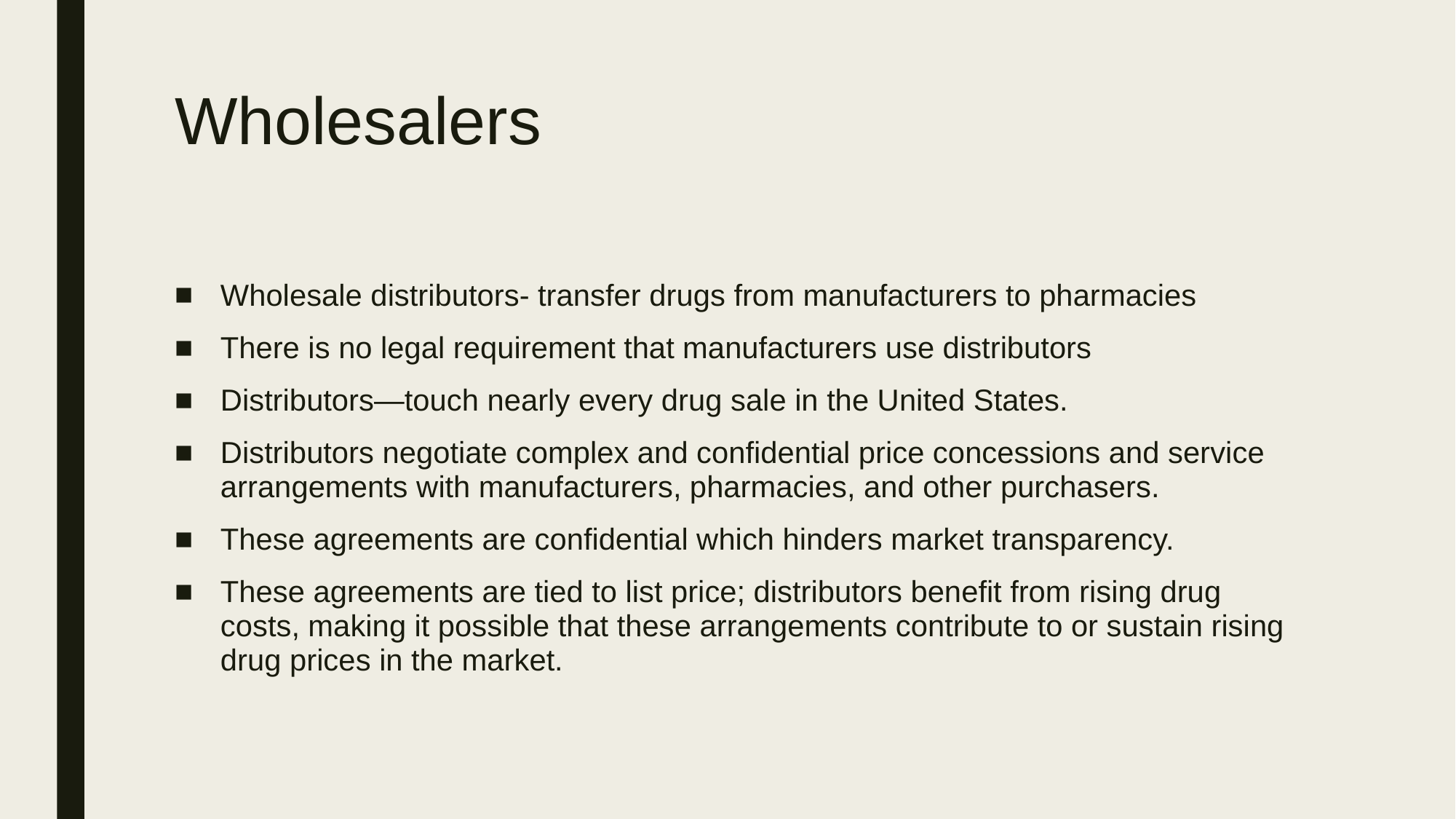

# Wholesalers
Wholesale distributors- transfer drugs from manufacturers to pharmacies
There is no legal requirement that manufacturers use distributors
Distributors—touch nearly every drug sale in the United States.
Distributors negotiate complex and confidential price concessions and service arrangements with manufacturers, pharmacies, and other purchasers.
These agreements are confidential which hinders market transparency.
These agreements are tied to list price; distributors benefit from rising drug costs, making it possible that these arrangements contribute to or sustain rising drug prices in the market.